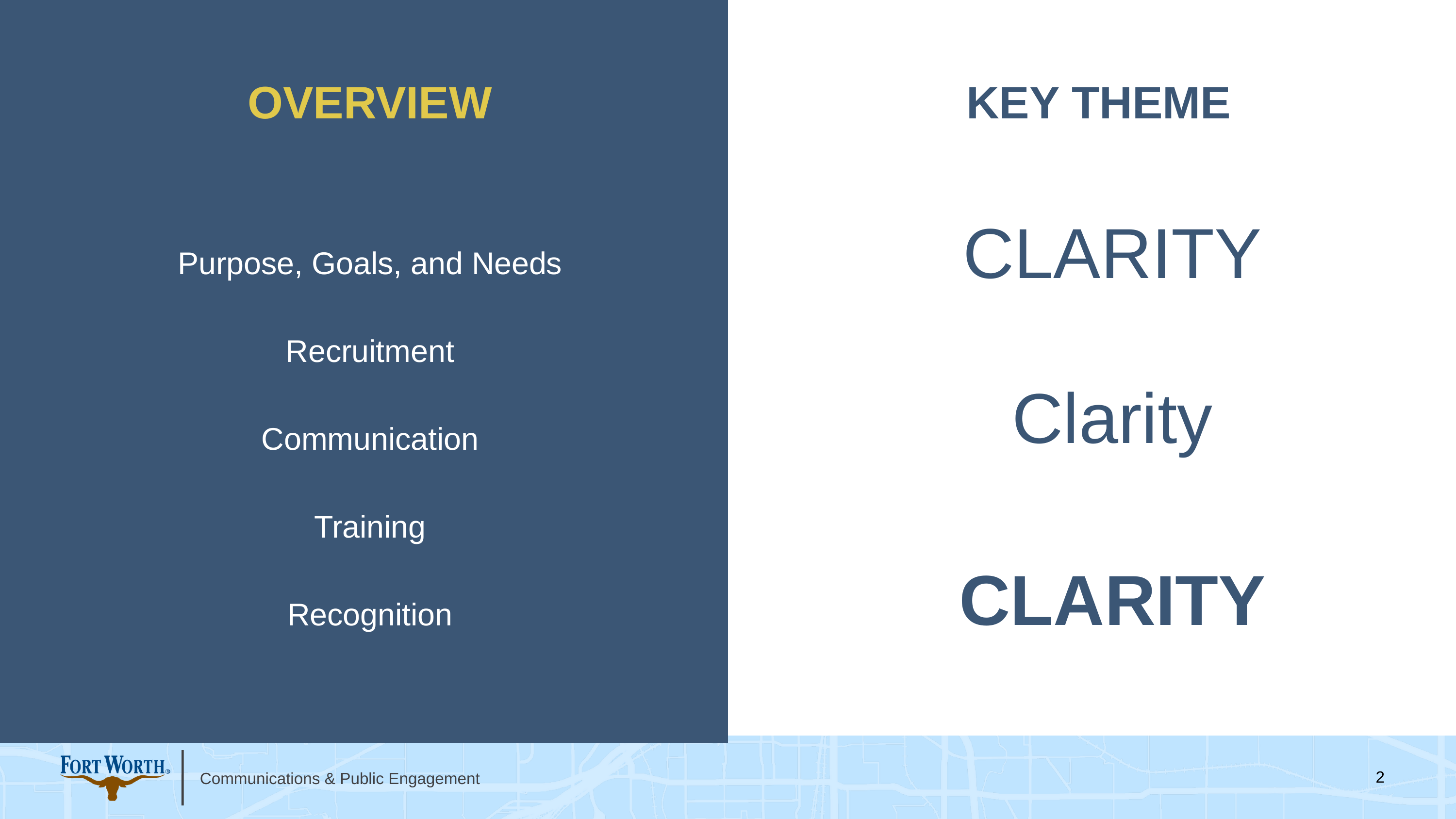

OVERVIEW
KEY THEME

CLARITY

Purpose, Goals, and Needs

Recruitment

Communication

Training

Recognition
Clarity

CLARITY

2
Communications & Public Engagement